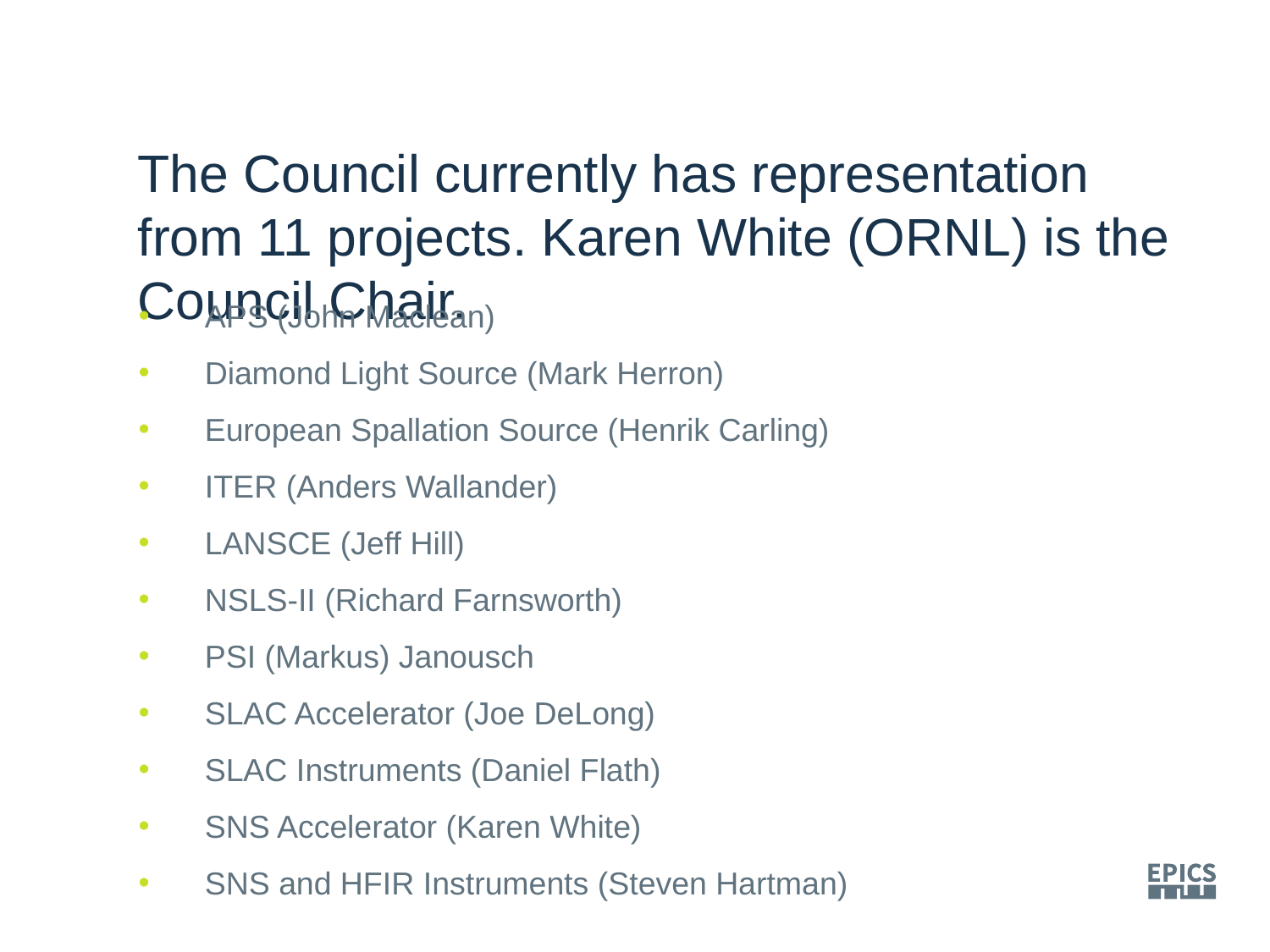

The Council currently has representation from 11 projects. Karen White (ORNL) is the Council Chair.
APS (John Maclean)
Diamond Light Source (Mark Herron)
European Spallation Source (Henrik Carling)
ITER (Anders Wallander)
LANSCE (Jeff Hill)
NSLS-II (Richard Farnsworth)
PSI (Markus) Janousch
SLAC Accelerator (Joe DeLong)
SLAC Instruments (Daniel Flath)
SNS Accelerator (Karen White)
SNS and HFIR Instruments (Steven Hartman)